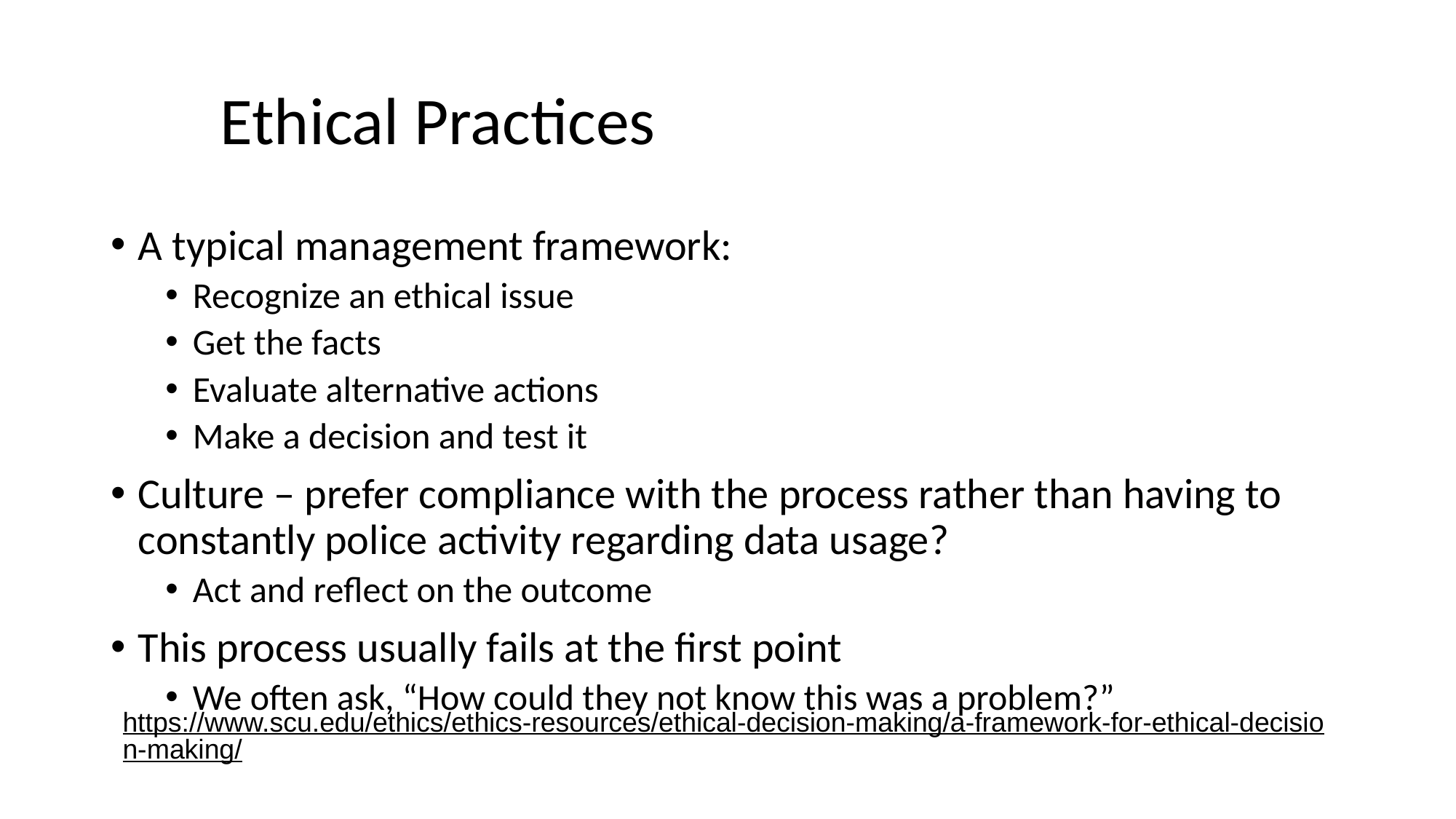

# Ethical Practices
A typical management framework:
Recognize an ethical issue
Get the facts
Evaluate alternative actions
Make a decision and test it
Culture – prefer compliance with the process rather than having to constantly police activity regarding data usage?
Act and reflect on the outcome
This process usually fails at the first point
We often ask, “How could they not know this was a problem?”

https://www.scu.edu/ethics/ethics-resources/ethical-decision-making/a-framework-for-ethical-decision-making/